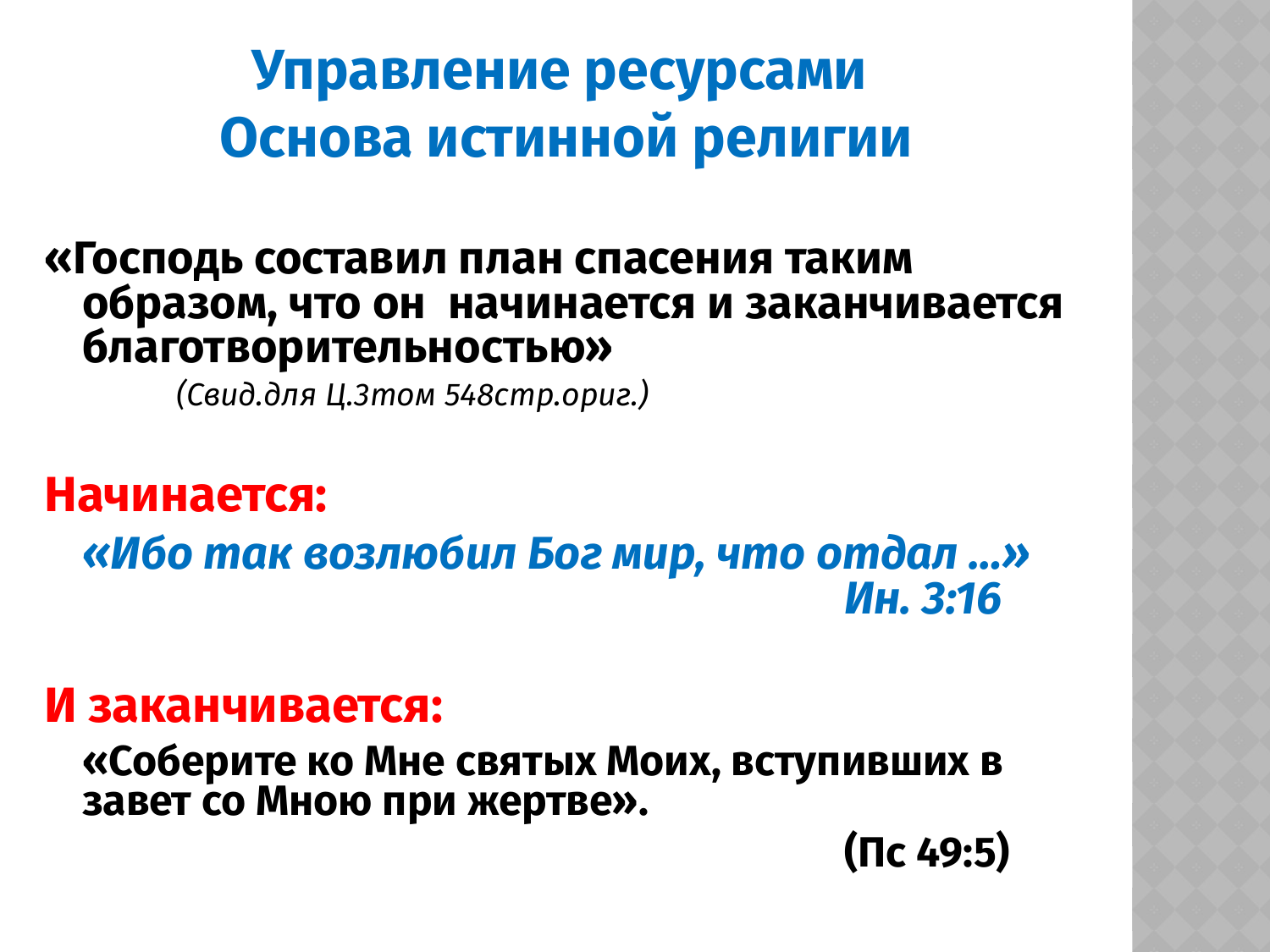

# Управление ресурсами Основа истинной религии
«Господь составил план спасения таким образом, что он  начинается и заканчивается благотворительностью»
                (Свид.для Ц.3том 548стр.ориг.)

Начинается:
	«Ибо так возлюбил Бог мир, что отдал …»						Ин. 3:16

И заканчивается:
	«Соберите ко Мне святых Моих, вступивших в завет со Мною при жертве».
							(Пс 49:5)